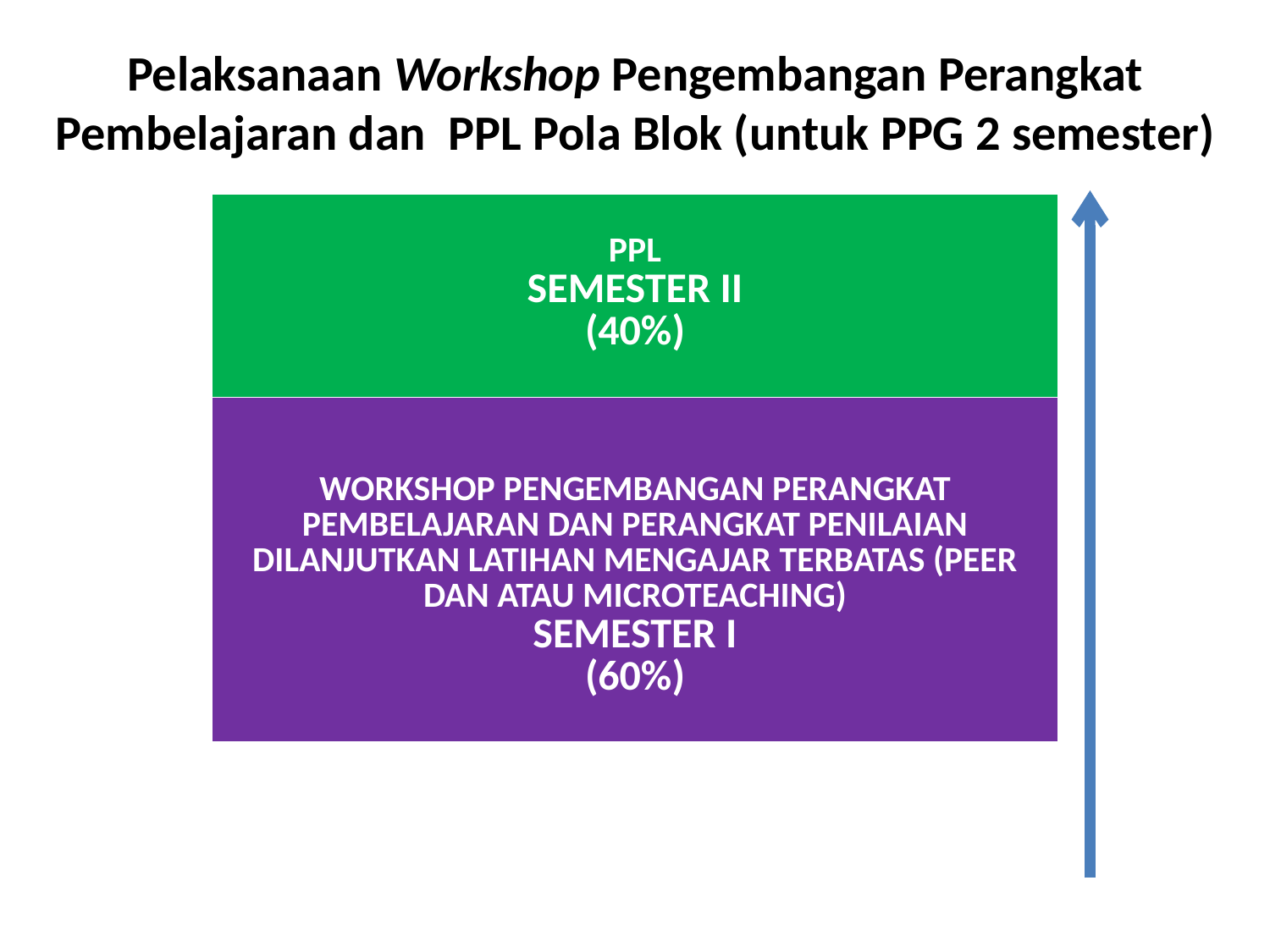

# Pelaksanaan Workshop Pengembangan Perangkat Pembelajaran dan  PPL Pola Blok (untuk PPG 2 semester)
| PPL SEMESTER II (40%) |
| --- |
| WORKSHOP PENGEMBANGAN PERANGKAT PEMBELAJARAN DAN PERANGKAT PENILAIAN DILANJUTKAN LATIHAN MENGAJAR TERBATAS (PEER DAN ATAU MICROTEACHING) SEMESTER I (60%) |